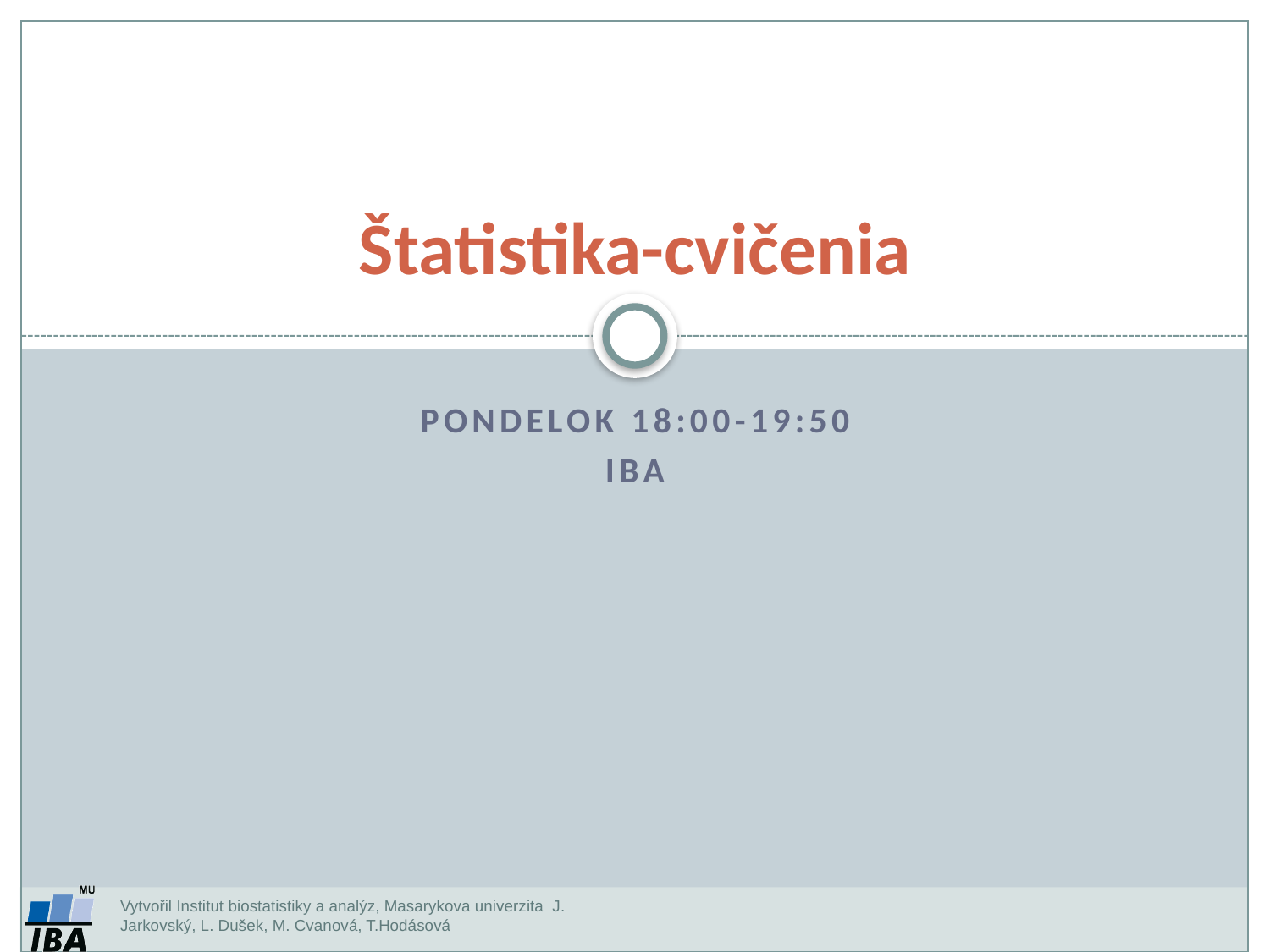

# Štatistika-cvičenia
pondelok 18:00-19:50
IBA
Vytvořil Institut biostatistiky a analýz, Masarykova univerzita  J. Jarkovský, L. Dušek, M. Cvanová, T.Hodásová